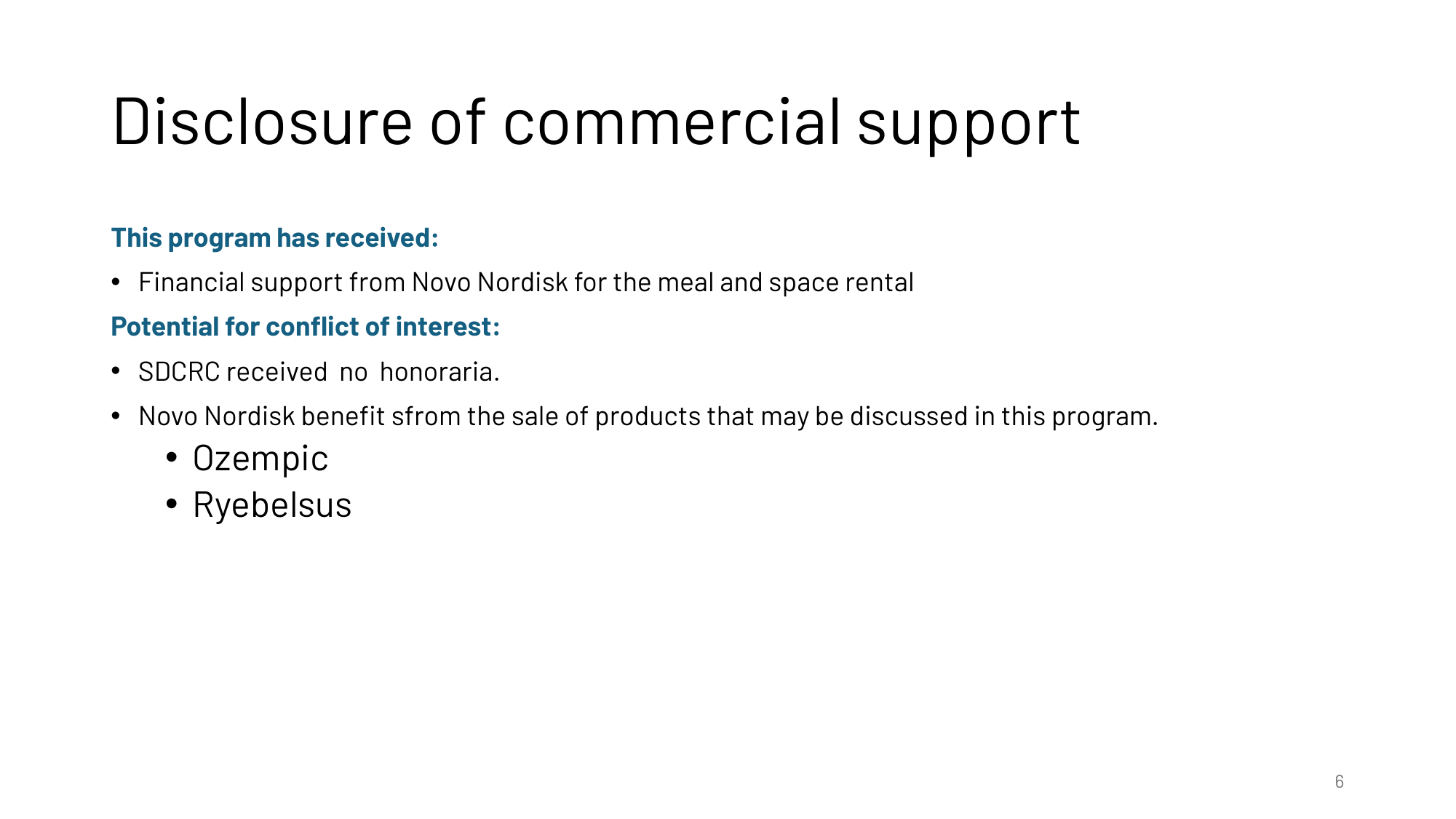

# Disclosure of commercial support
This program has received:
Financial support from Novo Nordisk for the meal and space rental
Potential for conflict of interest:
SDCRC received  no  honoraria.
Novo Nordisk benefit sfrom the sale of products that may be discussed in this program.
Ozempic
Ryebelsus
6